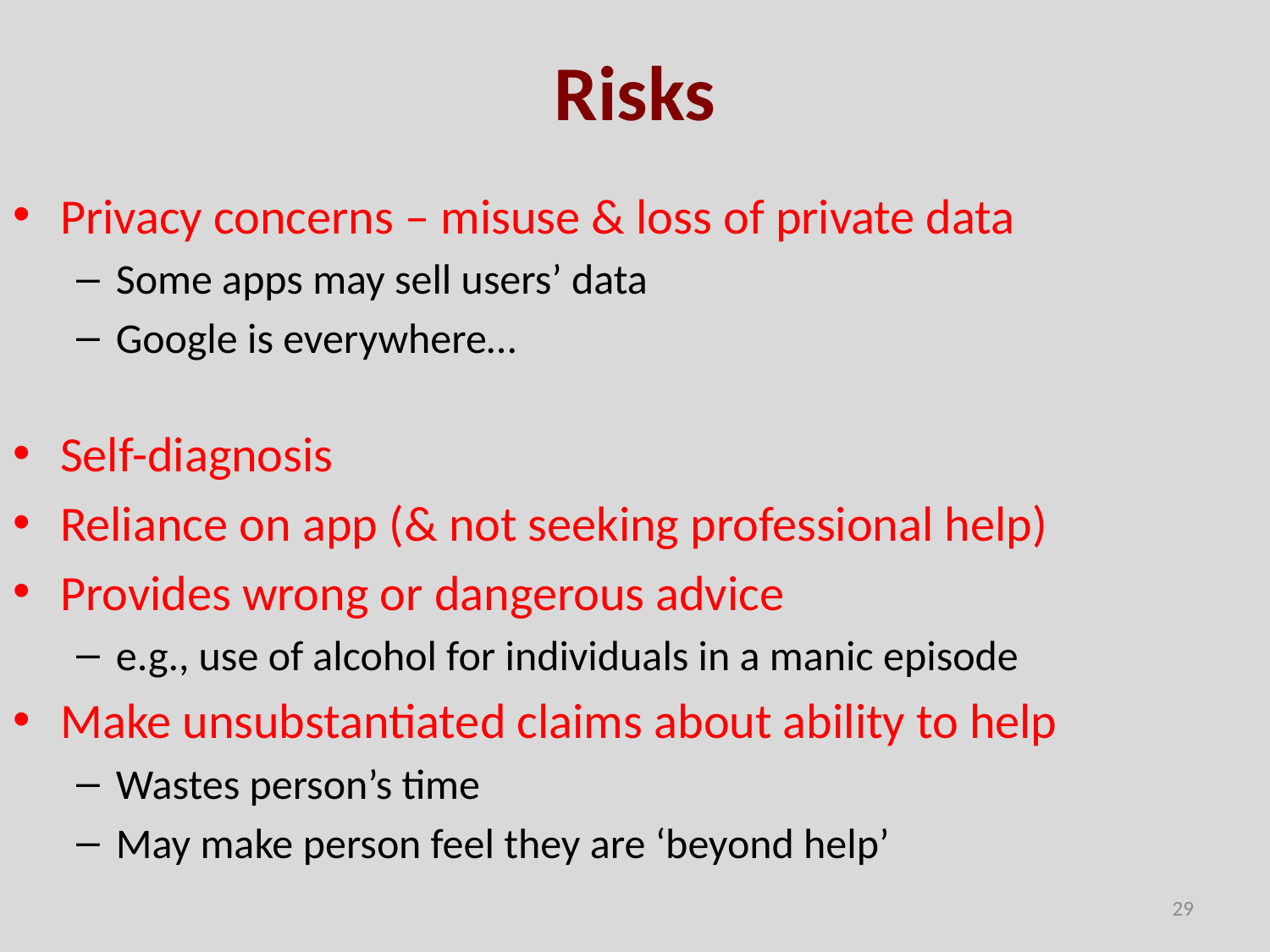

# Risks
Privacy concerns – misuse & loss of private data
Some apps may sell users’ data
Google is everywhere…
Self-diagnosis
Reliance on app (& not seeking professional help)
Provides wrong or dangerous advice
e.g., use of alcohol for individuals in a manic episode
Make unsubstantiated claims about ability to help
Wastes person’s time
May make person feel they are ‘beyond help’

29